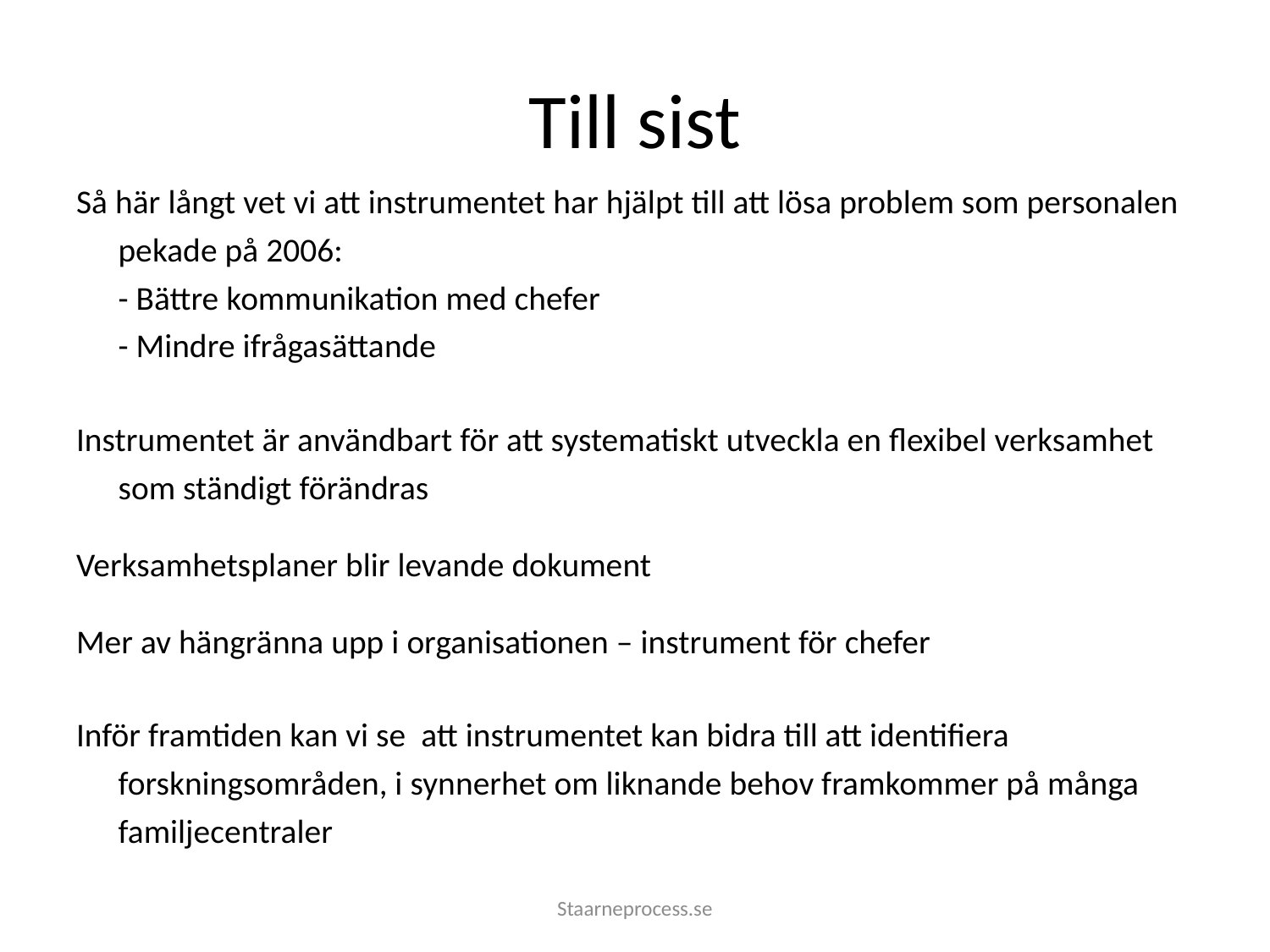

# Till sist
Så här långt vet vi att instrumentet har hjälpt till att lösa problem som personalen pekade på 2006:
- Bättre kommunikation med chefer
- Mindre ifrågasättande

Instrumentet är användbart för att systematiskt utveckla en flexibel verksamhet som ständigt förändras

Verksamhetsplaner blir levande dokument

Mer av hängränna upp i organisationen – instrument för chefer

Inför framtiden kan vi se  att instrumentet kan bidra till att identifiera forskningsområden, i synnerhet om liknande behov framkommer på många familjecentraler

Staarneprocess.se